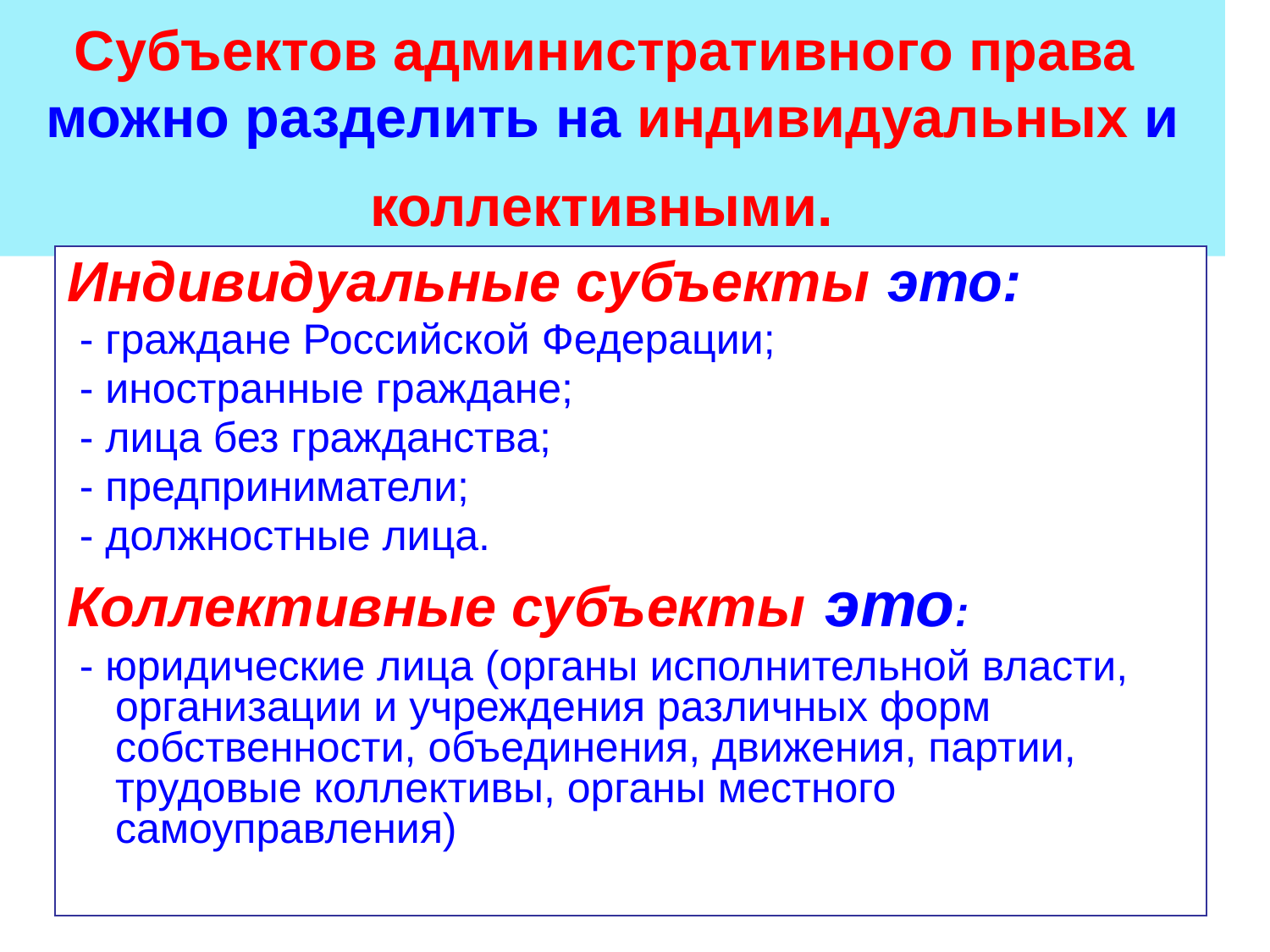

# Субъектов административного права  можно разделить на индивидуальных и коллективными.
Индивидуальные субъекты это:
 - граждане Российской Федерации;
 - иностранные граждане;
 - лица без гражданства;
 - предприниматели;
 - должностные лица.
Коллективные субъекты это:
 - юридические лица (органы исполнительной власти, организации и учреждения различных форм собственности, объединения, движения, партии, трудовые коллективы, органы местного самоуправления)